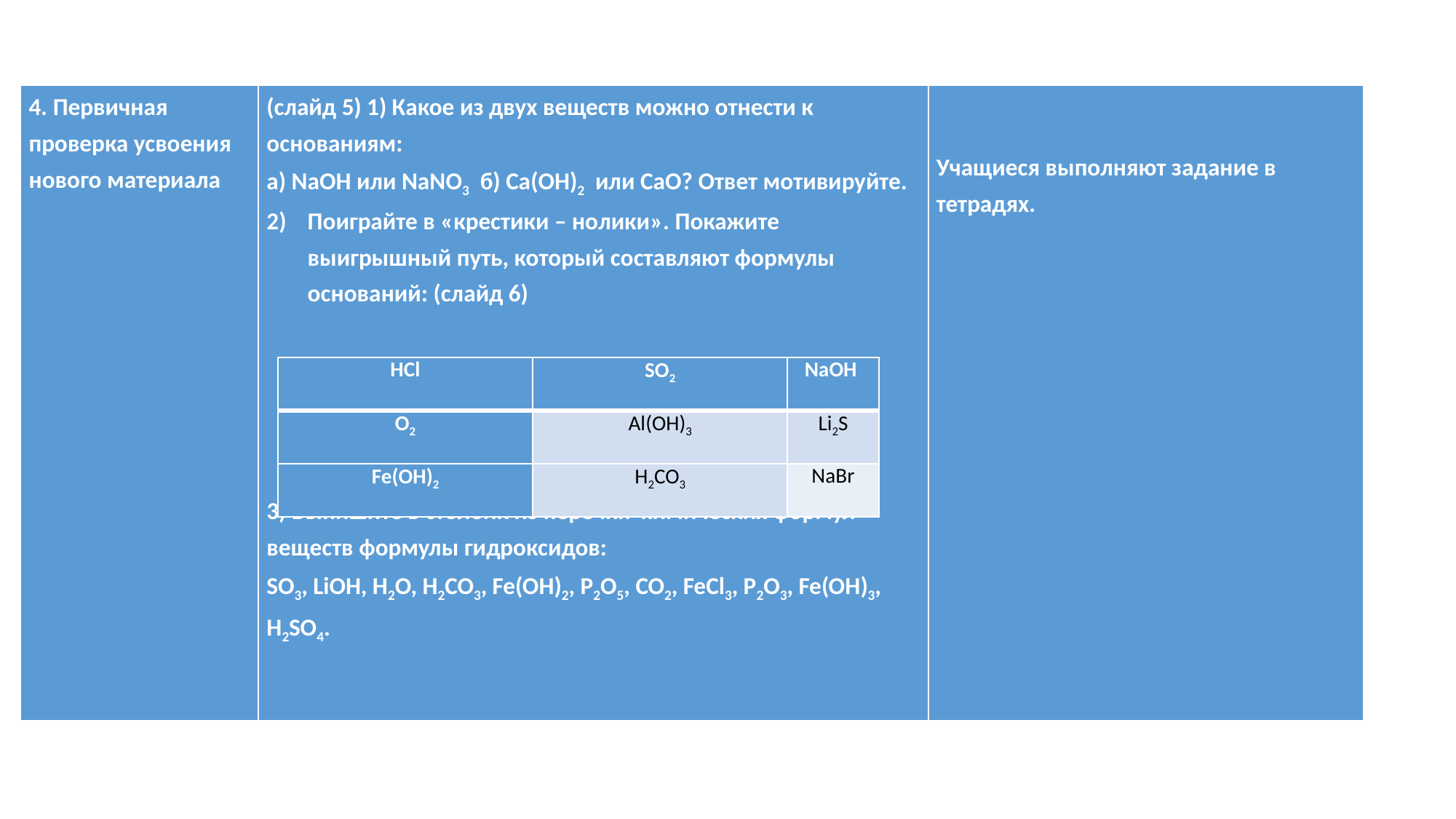

| 4. Первичная проверка усвоения нового материала | (слайд 5) 1) Какое из двух веществ можно отнести к основаниям: а) NaOH или NaNО3 б) Ca(OH)2 или CaO? Ответ мотивируйте. Поиграйте в «крестики – нолики». Покажите выигрышный путь, который составляют формулы оснований: (слайд 6) 3) Выпишите в столбик из перечня химических формул веществ формулы гидроксидов: SO3, LiOH, H2O, H2CO3, Fe(OН)2, P2O5, CO2, FeCl3, P2O3, Fe(OН)3, H2SO4. | Учащиеся выполняют задание в тетрадях. |
| --- | --- | --- |
| HCl | SO2 | NaOH |
| --- | --- | --- |
| O2 | Al(OН)3 | Li2S |
| Fe(OН)2 | H2CO3 | NaBr |